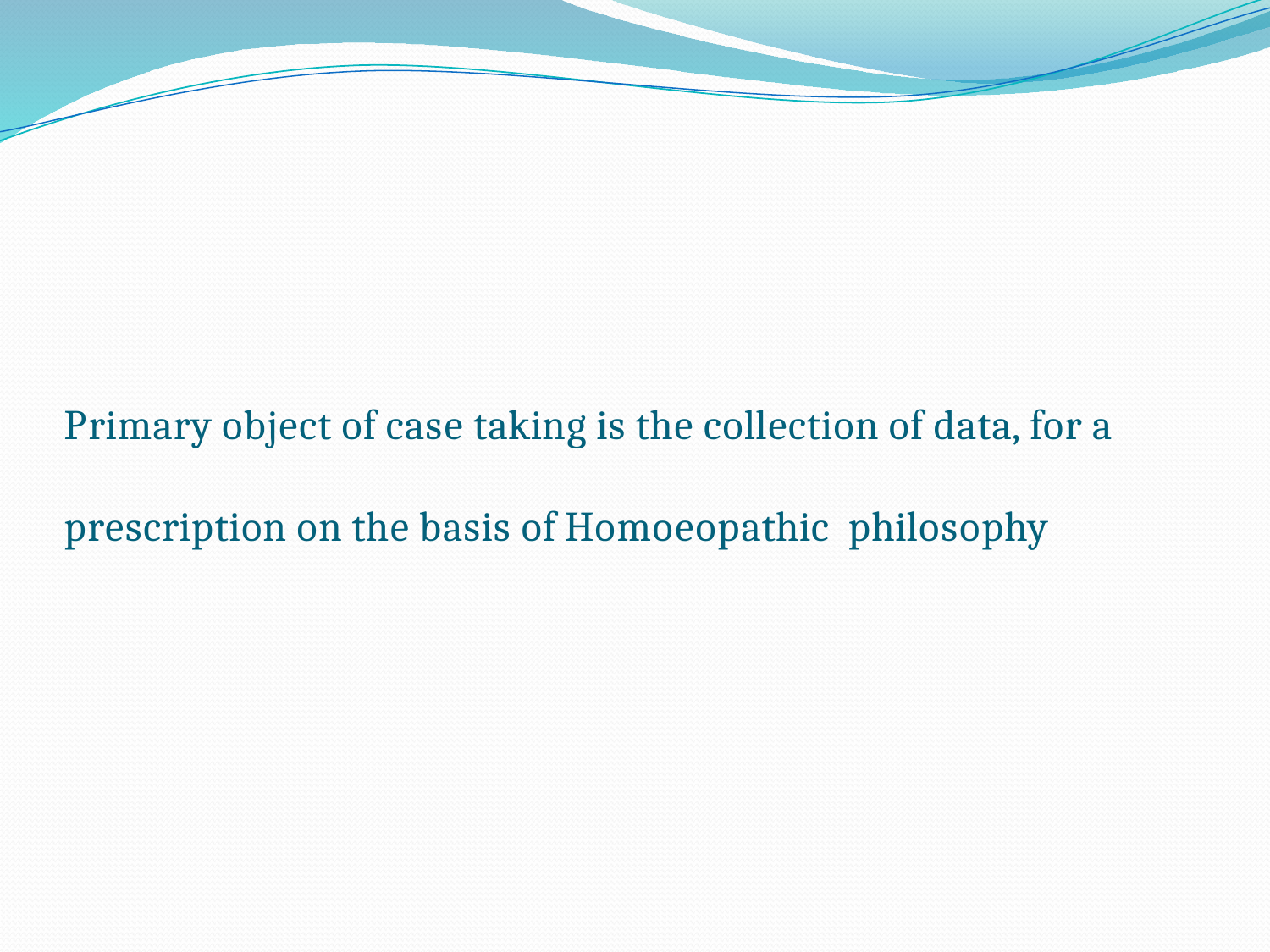

# Primary object of case taking is the collection of data, for a prescription on the basis of Homoeopathic  philosophy